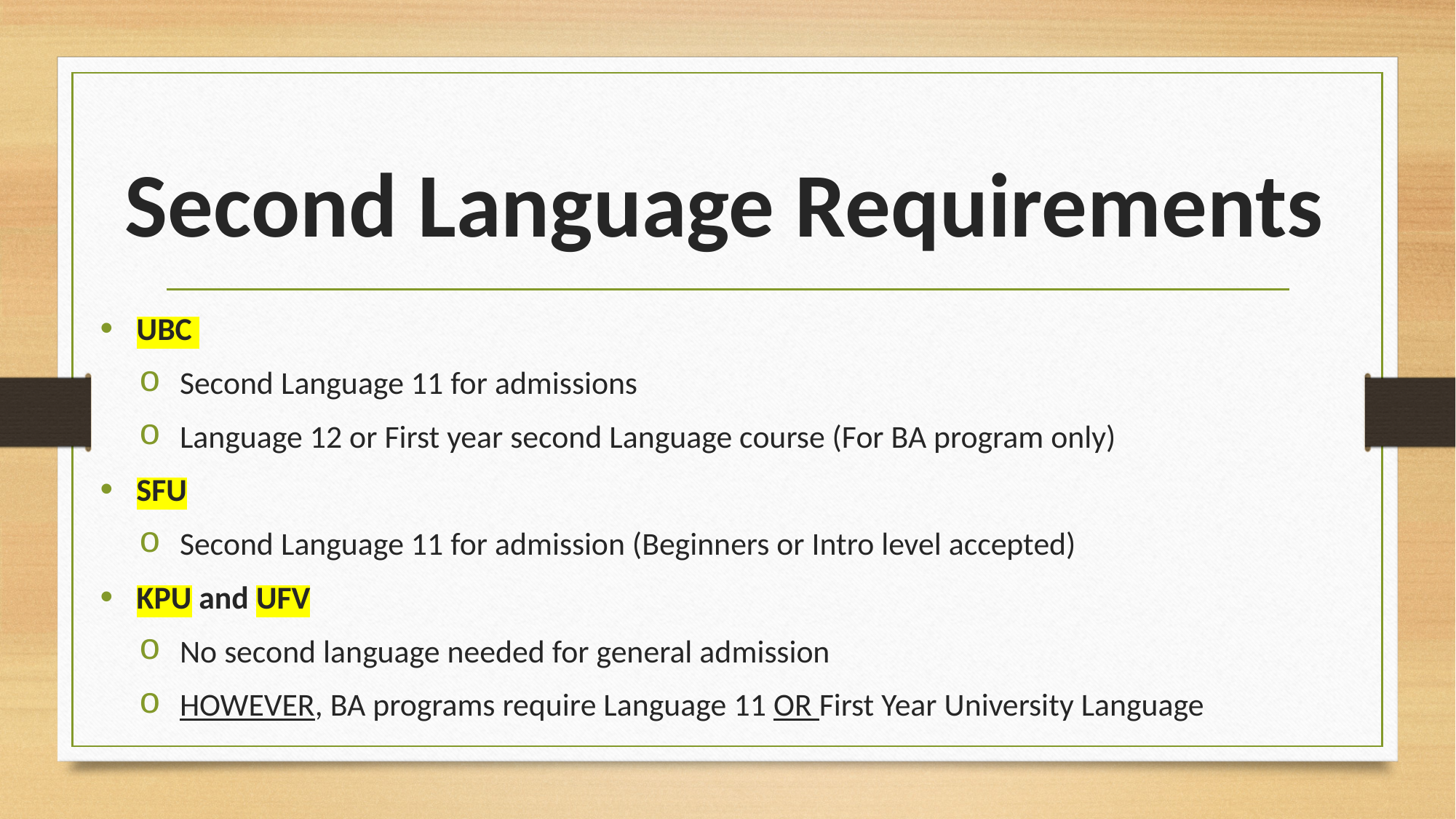

# Second Language Requirements
UBC
Second Language 11 for admissions
Language 12 or First year second Language course (For BA program only)
SFU
Second Language 11 for admission (Beginners or Intro level accepted)
KPU and UFV
No second language needed for general admission
HOWEVER, BA programs require Language 11 OR First Year University Language